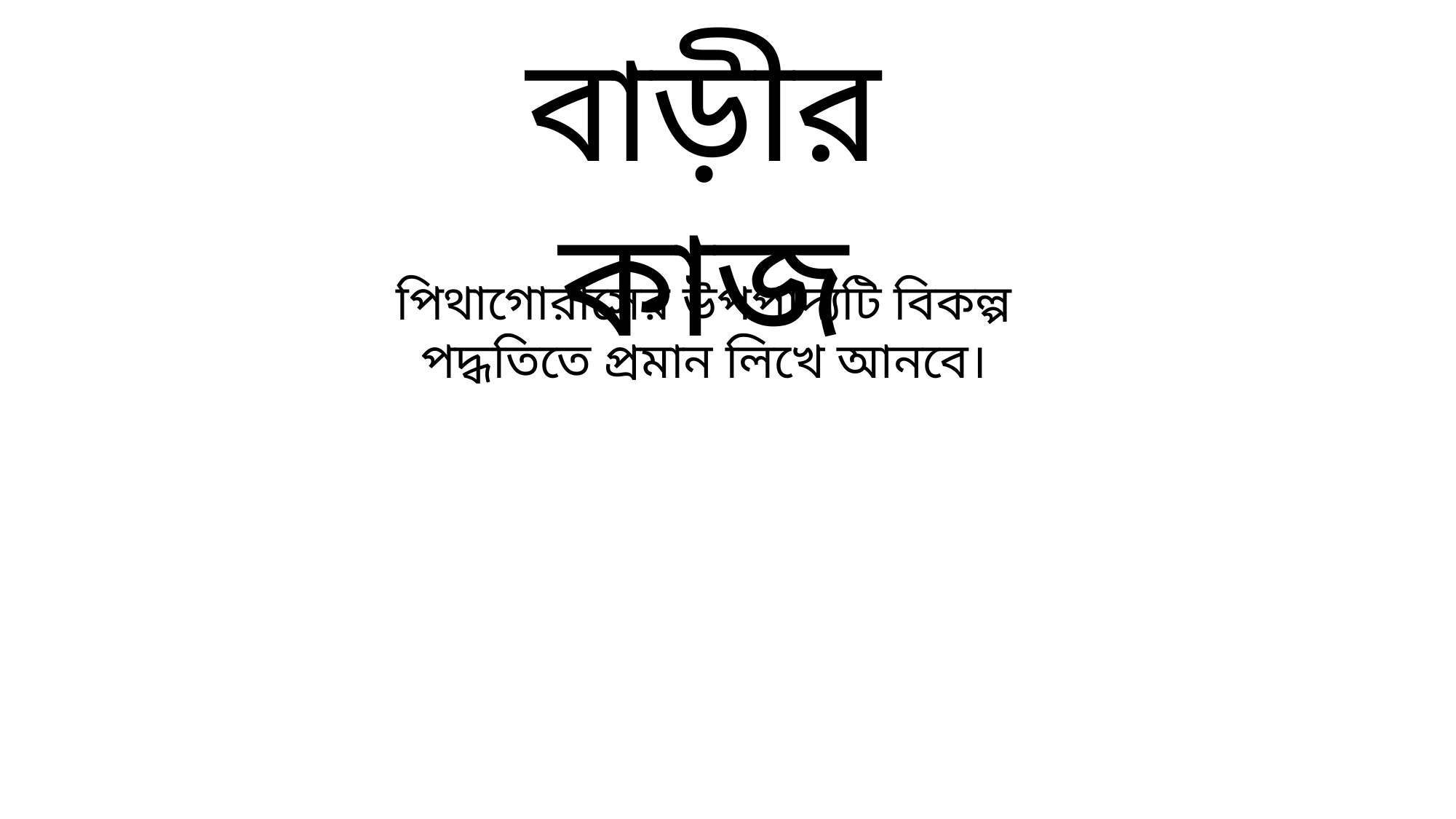

বাড়ীর কাজ
পিথাগোরাসের উপপাদ্যটি বিকল্প পদ্ধতিতে প্রমান লিখে আনবে।